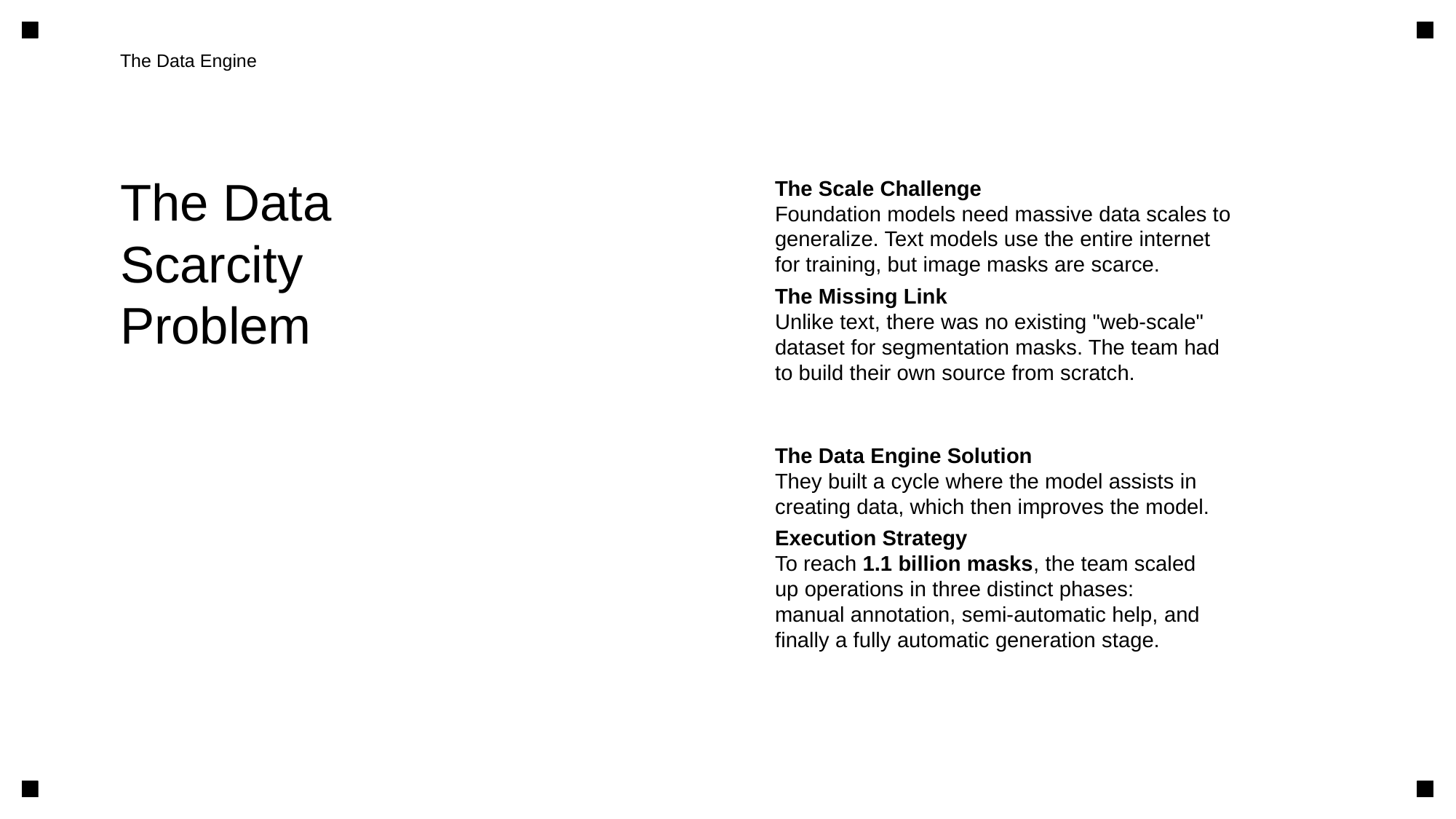

The Data Engine
The Data
Scarcity
Problem
The Scale Challenge
Foundation models need massive data scales to
generalize. Text models use the entire internet
for training, but image masks are scarce.
The Missing Link
Unlike text, there was no existing "web-scale"
dataset for segmentation masks. The team had
to build their own source from scratch.
The Data Engine Solution
They built a cycle where the model assists in
creating data, which then improves the model.
Execution Strategy
To reach 1.1 billion masks, the team scaled
up operations in three distinct phases:
manual annotation, semi-automatic help, and
finally a fully automatic generation stage.